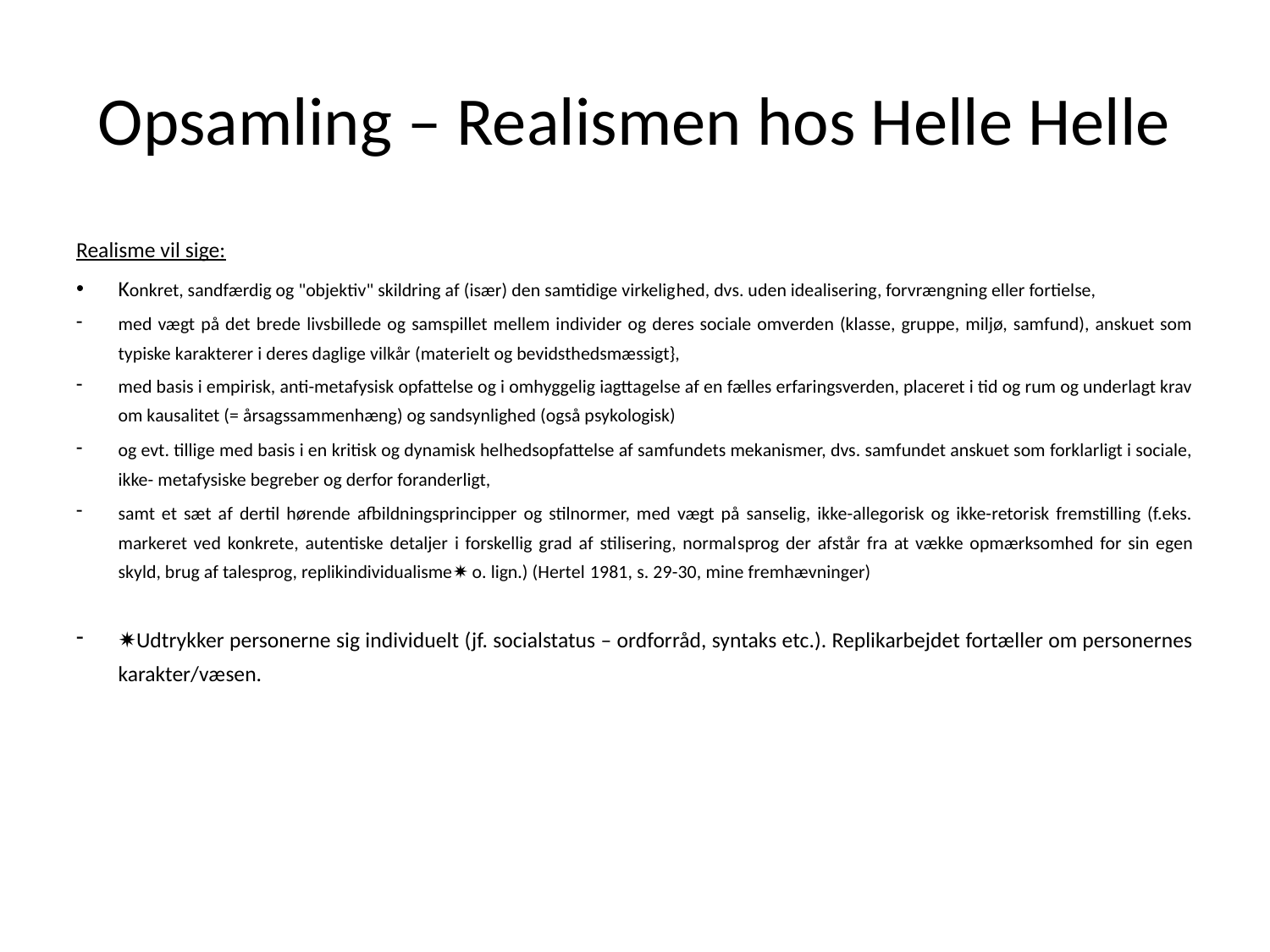

# Opsamling – Realismen hos Helle Helle
Realisme vil sige:
Konkret, sandfærdig og "objektiv" skildring af (især) den samtidige virkelig­hed, dvs. uden idealisering, forvrængning eller fortielse,
med vægt på det brede livsbillede og samspillet mellem individer og deres sociale omverden (klasse, gruppe, miljø, samfund), anskuet som typiske ka­rakterer i deres daglige vilkår (materielt og bevidsthedsmæssigt},
med basis i empirisk, anti-metafysisk opfattelse og i omhyggelig iagttagelse af en fælles erfaringsverden, placeret i tid og rum og underlagt krav om kau­salitet (= årsagssammenhæng) og sandsynlighed (også psykologisk)
og evt. tillige med basis i en kritisk og dynamisk helhedsopfattelse af samfundets mekanismer, dvs. samfundet anskuet som forklarligt i sociale, ikke- metafysiske begreber og derfor foranderligt,
samt et sæt af dertil hørende afbildningsprincipper og stilnormer, med vægt på sanselig, ikke-allegorisk og ikke-retorisk fremstilling (f.eks. marke­ret ved konkrete, autentiske detaljer i forskellig grad af stilisering, normal­sprog der afstår fra at vække opmærksomhed for sin egen skyld, brug af talesprog, replikindividualisme✷ o. lign.) (Hertel 1981, s. 29-30, mine frem­hævninger)
✷Udtrykker personerne sig individuelt (jf. socialstatus – ordforråd, syntaks etc.). Replikarbejdet fortæller om personernes karakter/væsen.